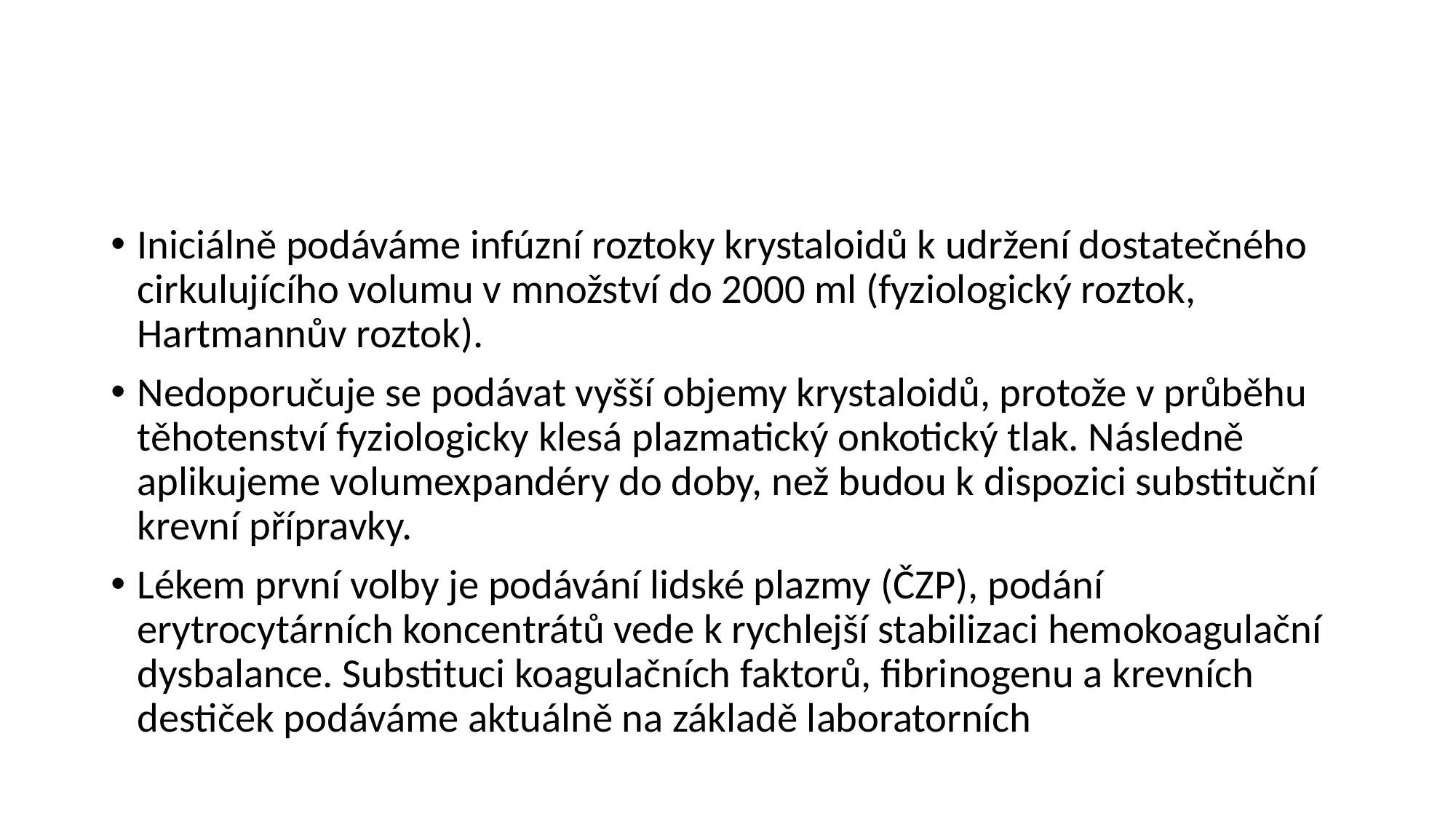

#
Iniciálně podáváme infúzní roztoky krystaloidů k udržení dostatečného cirkulujícího volumu v množství do 2000 ml (fyziologický roztok, Hartmannův roztok).
Nedoporučuje se podávat vyšší objemy krystaloidů, protože v průběhu těhotenství fyziologicky klesá plazmatický onkotický tlak. Následně aplikujeme volumexpandéry do doby, než budou k dispozici substituční krevní přípravky.
Lékem první volby je podávání lidské plazmy (ČZP), podání erytrocytárních koncentrátů vede k rychlejší stabilizaci hemokoagulační dysbalance. Substituci koagulačních faktorů, fibrinogenu a krevních destiček podáváme aktuálně na základě laboratorních